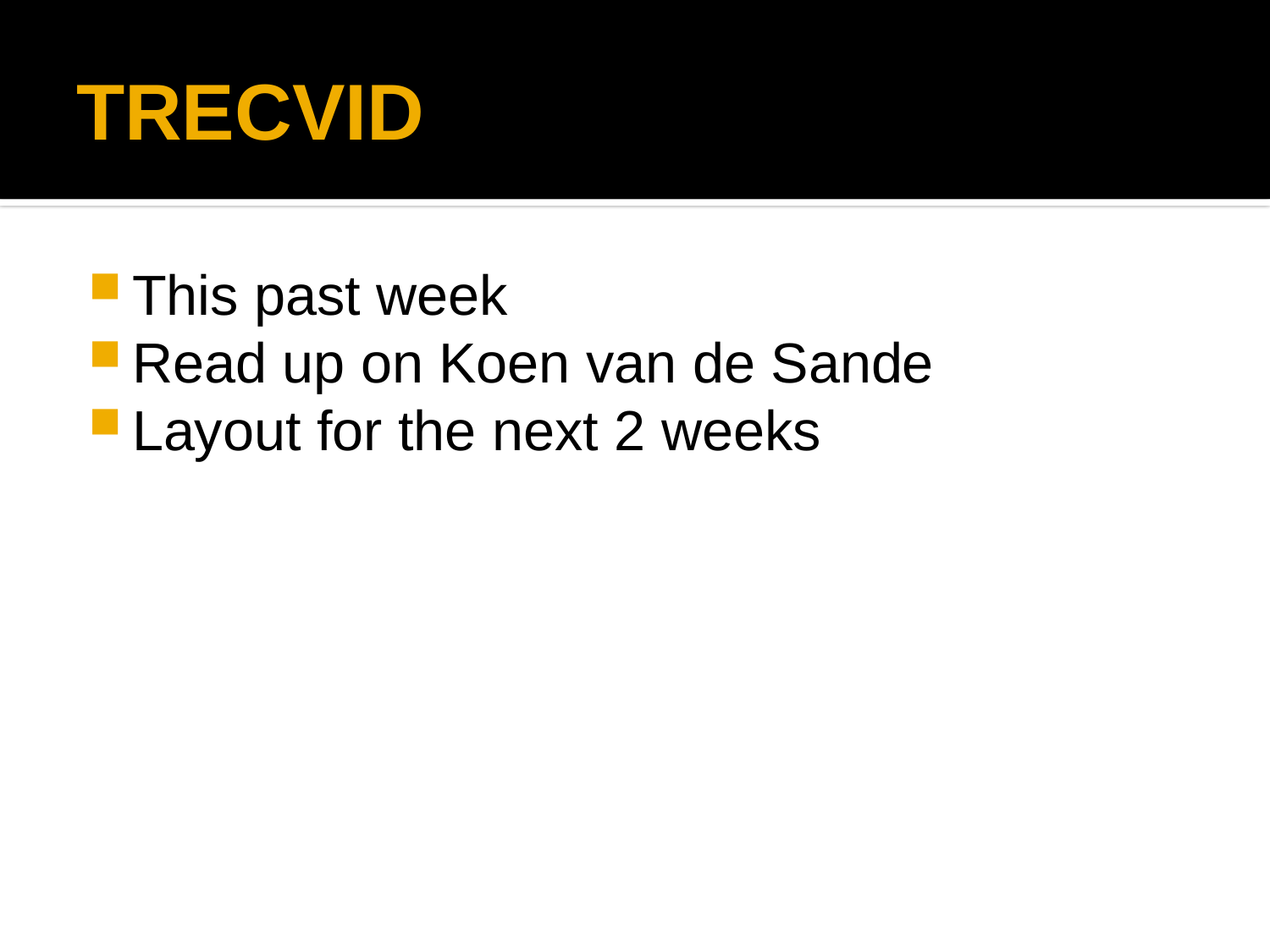

# TRECVID
This past week
Read up on Koen van de Sande
Layout for the next 2 weeks